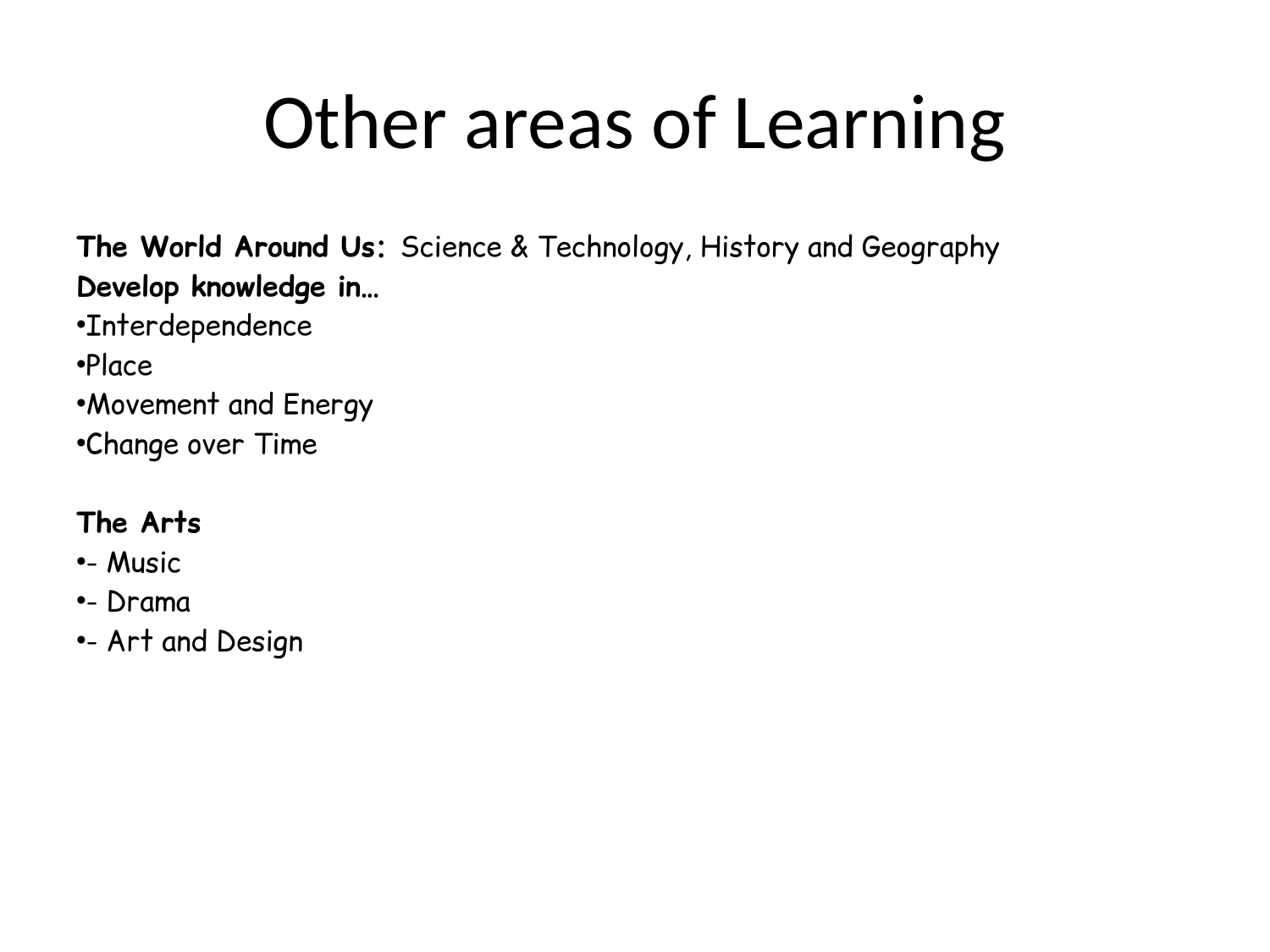

# Other areas of Learning
The World Around Us: Science & Technology, History and Geography
Develop knowledge in…
Interdependence
Place
Movement and Energy
Change over Time

The Arts
- Music
- Drama
- Art and Design